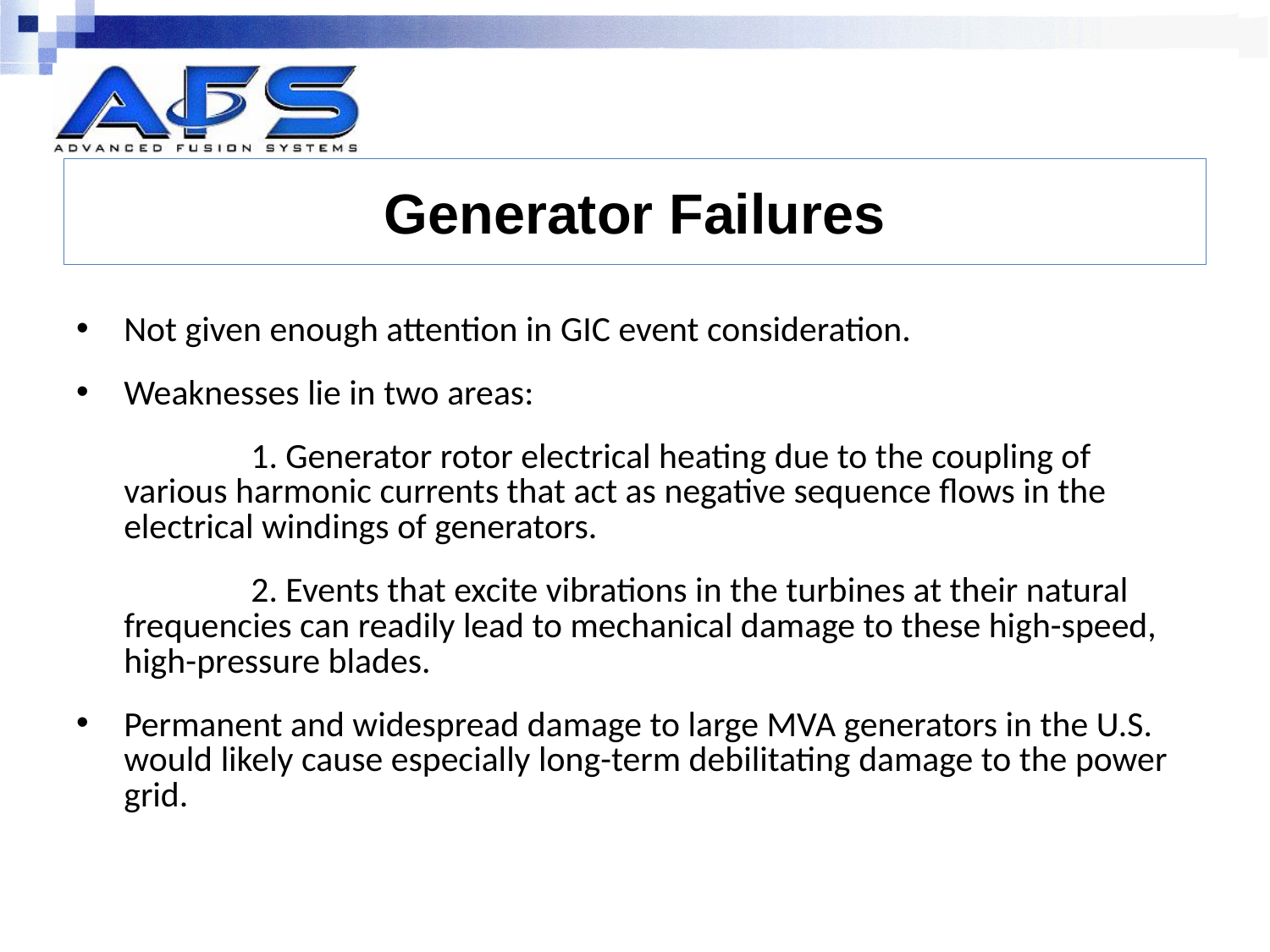

# Generator Failures
Not given enough attention in GIC event consideration.
Weaknesses lie in two areas:
		1. Generator rotor electrical heating due to the coupling of various harmonic currents that act as negative sequence flows in the electrical windings of generators.
		2. Events that excite vibrations in the turbines at their natural frequencies can readily lead to mechanical damage to these high-speed, high-pressure blades.
Permanent and widespread damage to large MVA generators in the U.S. would likely cause especially long-term debilitating damage to the power grid.